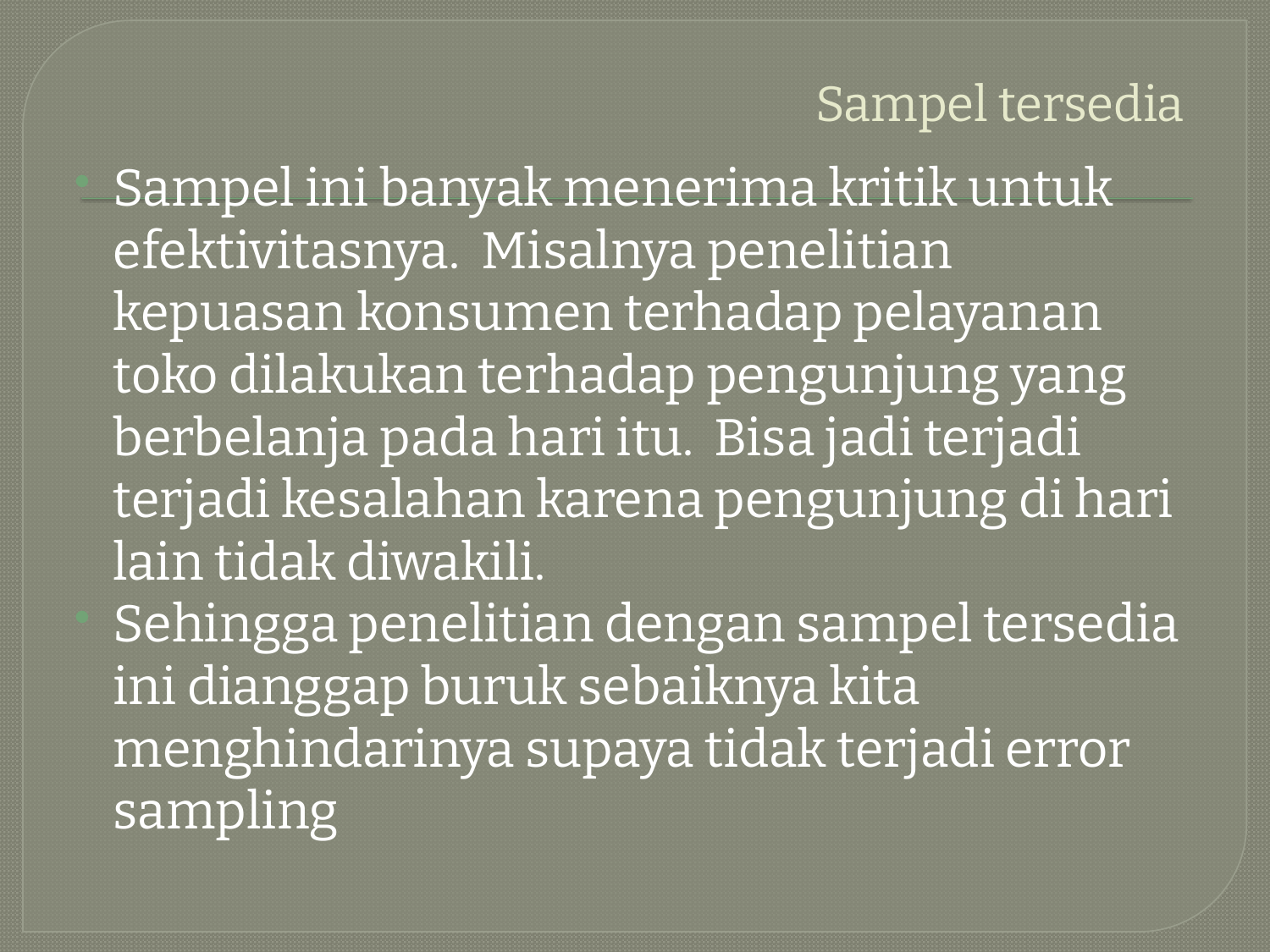

# Sampel tersedia
Sampel ini banyak menerima kritik untuk efektivitasnya.  Misalnya penelitian kepuasan konsumen terhadap pelayanan toko dilakukan terhadap pengunjung yang berbelanja pada hari itu.  Bisa jadi terjadi terjadi kesalahan karena pengunjung di hari lain tidak diwakili.
Sehingga penelitian dengan sampel tersedia ini dianggap buruk sebaiknya kita menghindarinya supaya tidak terjadi error sampling